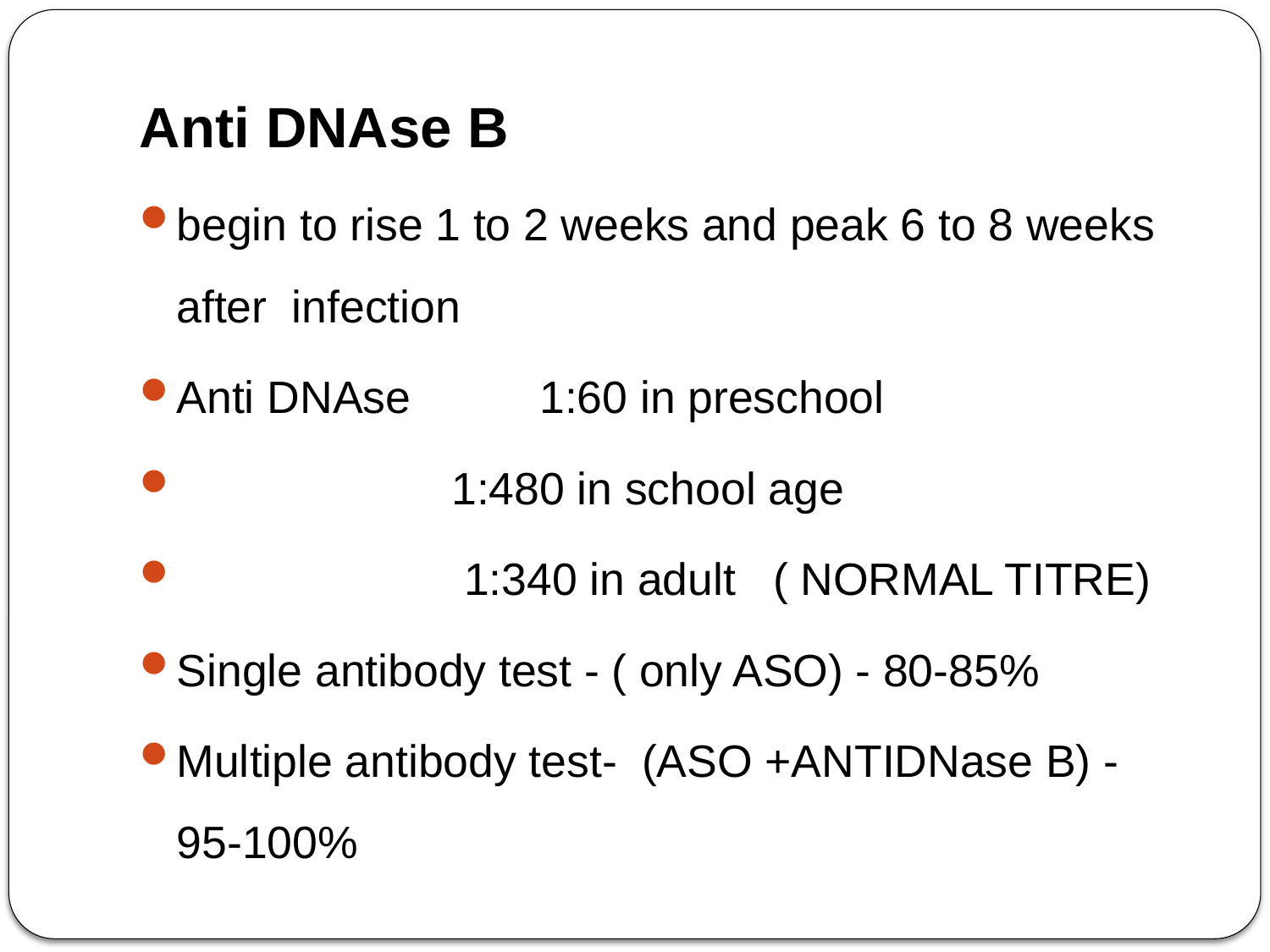

Anti DNAse B
begin to rise 1 to 2 weeks and peak 6 to 8 weeks after  infection
Anti DNAse	 1:60 in preschool
                      1:480 in school age
                       1:340 in adult   ( NORMAL TITRE)
Single antibody test - ( only ASO) - 80-85%
Multiple antibody test-  (ASO +ANTIDNase B) - 95-100%